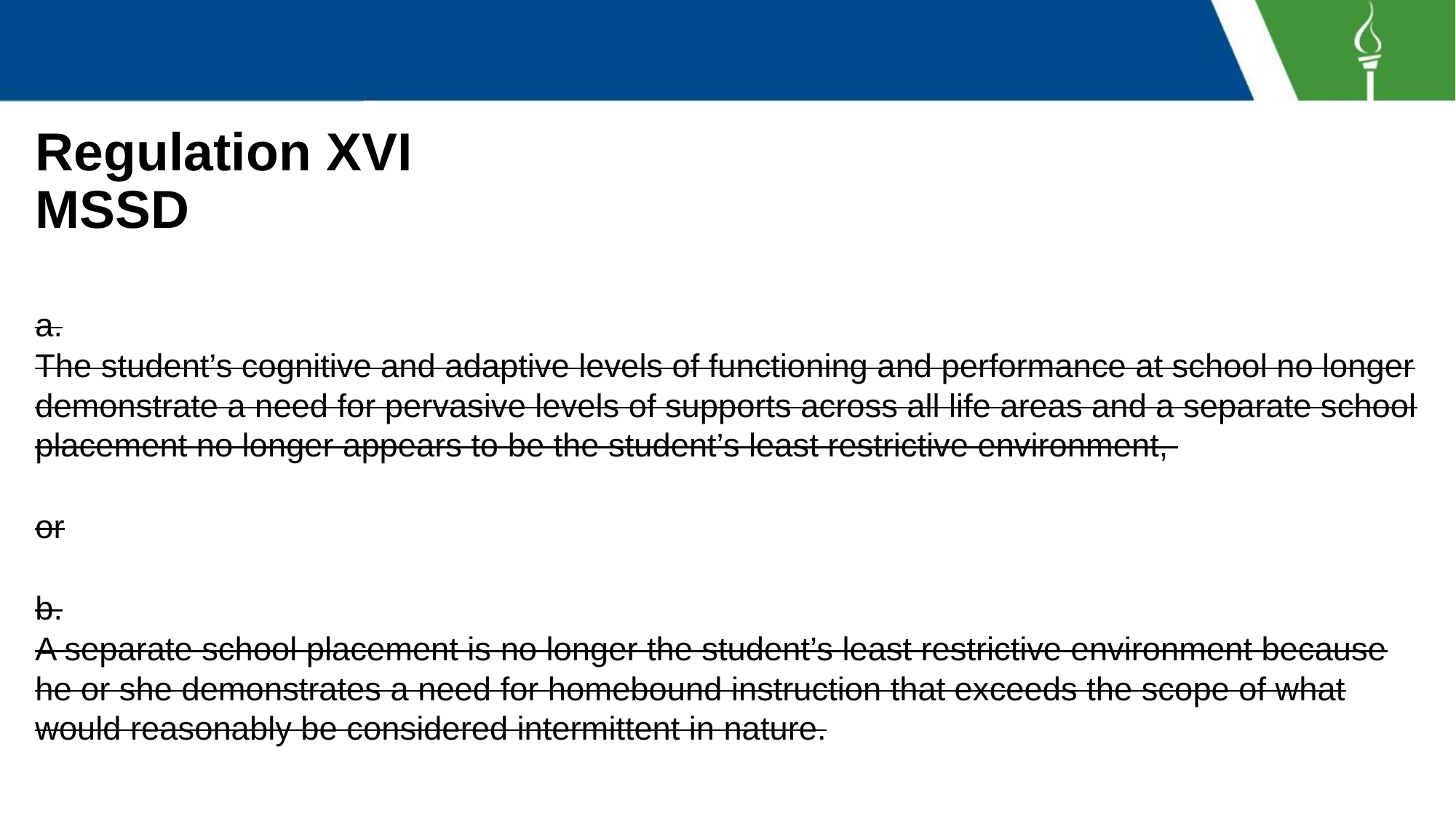

# Regulation XVI
MSSD

a.
The student’s cognitive and adaptive levels of functioning and performance at school no longer demonstrate a need for pervasive levels of supports across all life areas and a separate school placement no longer appears to be the student’s least restrictive environment,

or

b.
A separate school placement is no longer the student’s least restrictive environment because he or she demonstrates a need for homebound instruction that exceeds the scope of what would reasonably be considered intermittent in nature.